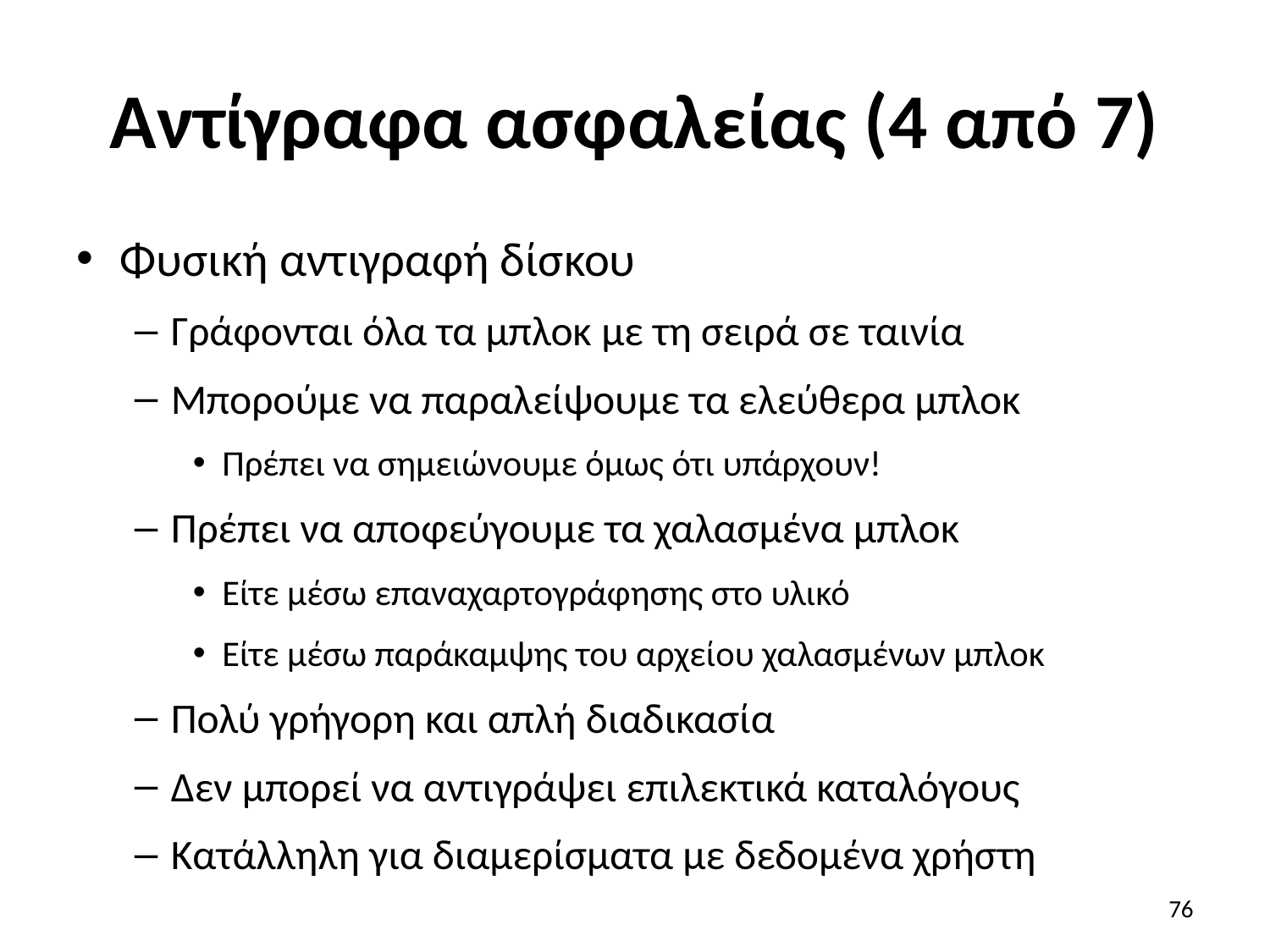

# Αντίγραφα ασφαλείας (4 από 7)
Φυσική αντιγραφή δίσκου
Γράφονται όλα τα μπλοκ με τη σειρά σε ταινία
Μπορούμε να παραλείψουμε τα ελεύθερα μπλοκ
Πρέπει να σημειώνουμε όμως ότι υπάρχουν!
Πρέπει να αποφεύγουμε τα χαλασμένα μπλοκ
Είτε μέσω επαναχαρτογράφησης στο υλικό
Είτε μέσω παράκαμψης του αρχείου χαλασμένων μπλοκ
Πολύ γρήγορη και απλή διαδικασία
Δεν μπορεί να αντιγράψει επιλεκτικά καταλόγους
Κατάλληλη για διαμερίσματα με δεδομένα χρήστη
76